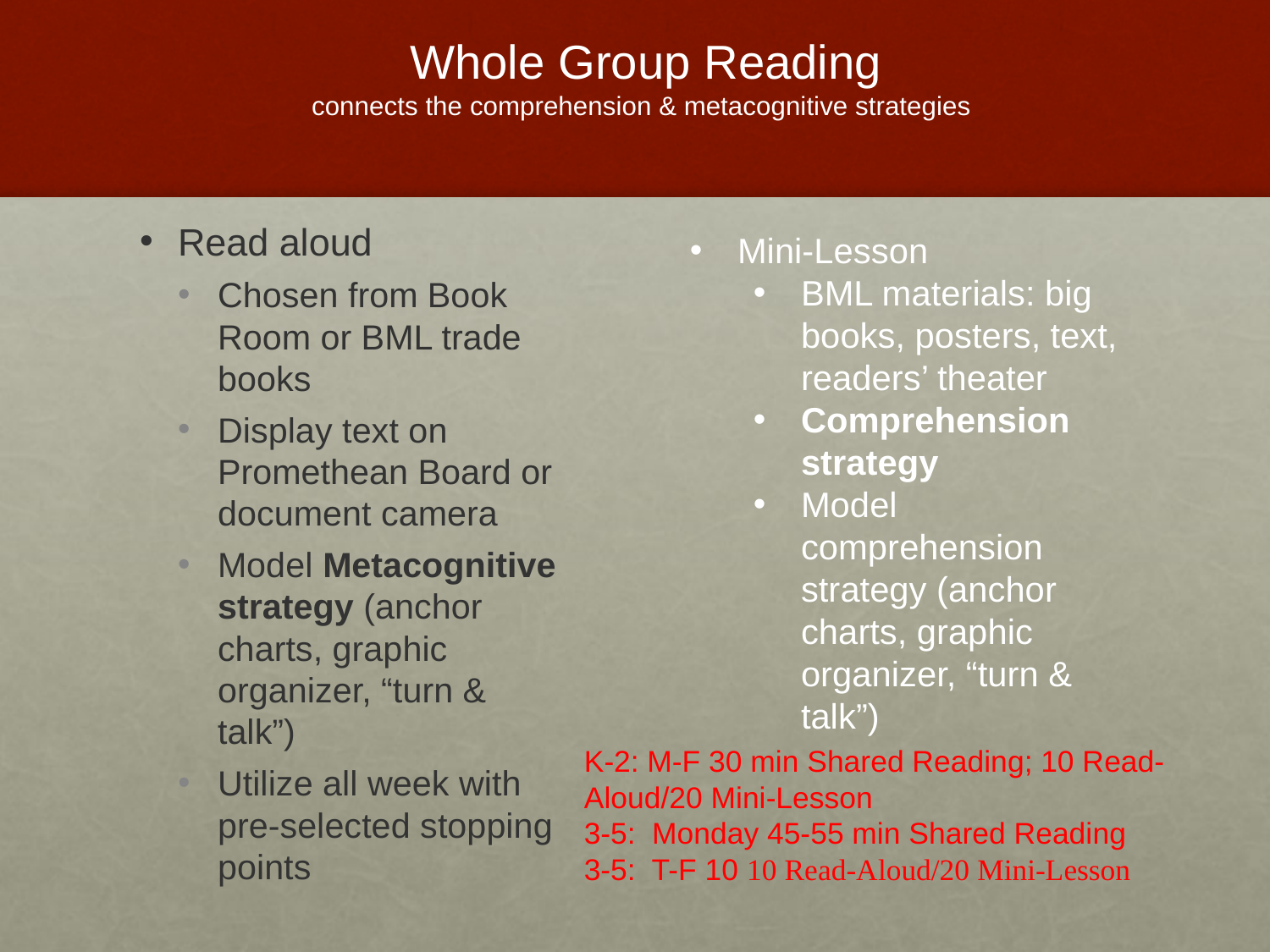

# Whole Group Reading connects the comprehension & metacognitive strategies
Read aloud
Chosen from Book Room or BML trade books
Display text on Promethean Board or  document camera
Model Metacognitive strategy (anchor charts, graphic organizer, “turn & talk”)
Utilize all week with pre-selected stopping points

Mini-Lesson
BML materials: big books, posters, text, readers’ theater
Comprehension strategy
Model comprehension strategy (anchor charts, graphic organizer, “turn & talk”)

K-2: M-F 30 min Shared Reading; 10 Read-Aloud/20 Mini-Lesson
3-5:  Monday 45-55 min Shared Reading
3-5:  T-F 10 10 Read-Aloud/20 Mini-Lesson